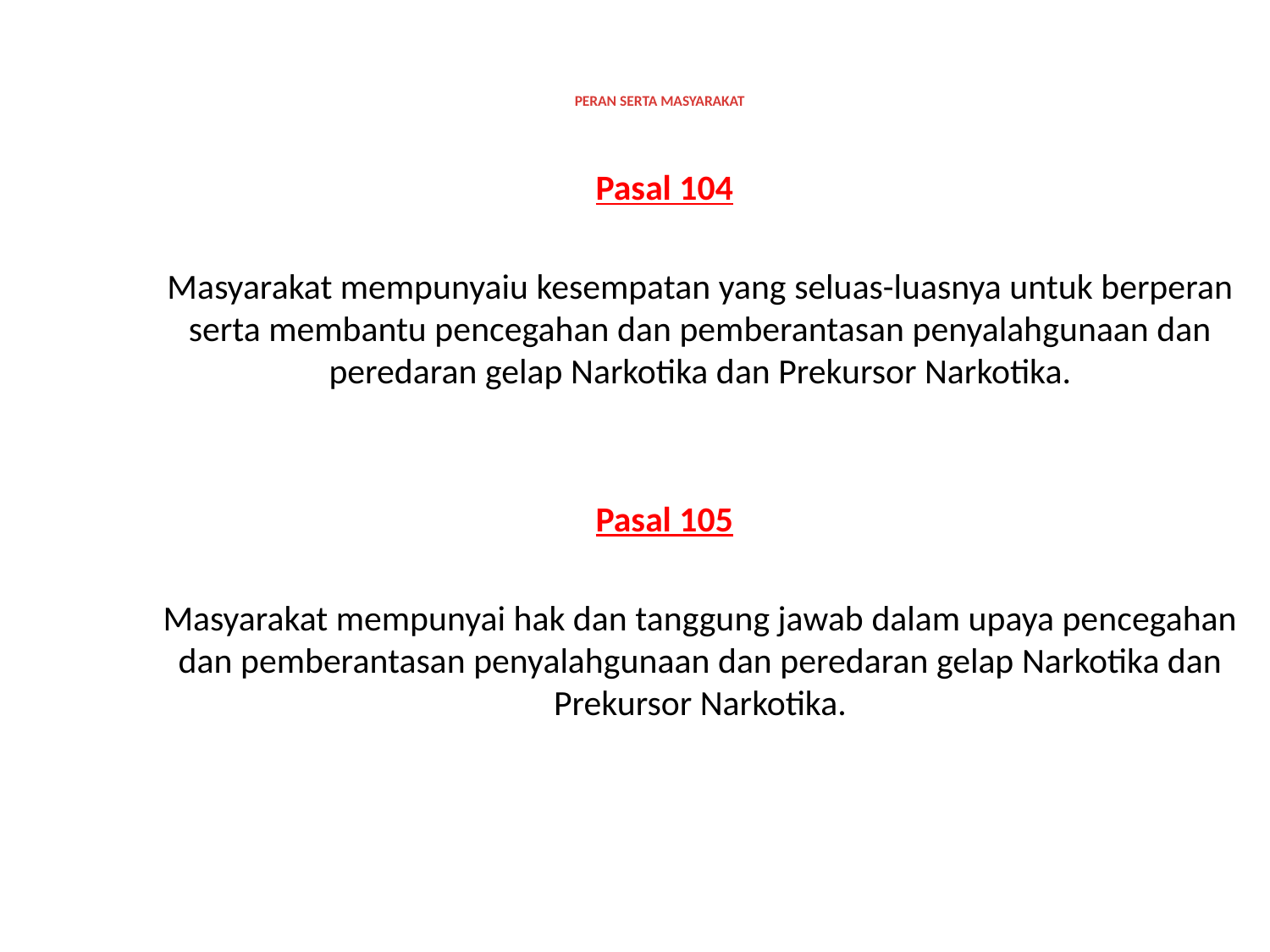

# PERAN SERTA MASYARAKAT
Pasal 104

	Masyarakat mempunyaiu kesempatan yang seluas-luasnya untuk berperan serta membantu pencegahan dan pemberantasan penyalahgunaan dan peredaran gelap Narkotika dan Prekursor Narkotika.

Pasal 105

	Masyarakat mempunyai hak dan tanggung jawab dalam upaya pencegahan dan pemberantasan penyalahgunaan dan peredaran gelap Narkotika dan Prekursor Narkotika.